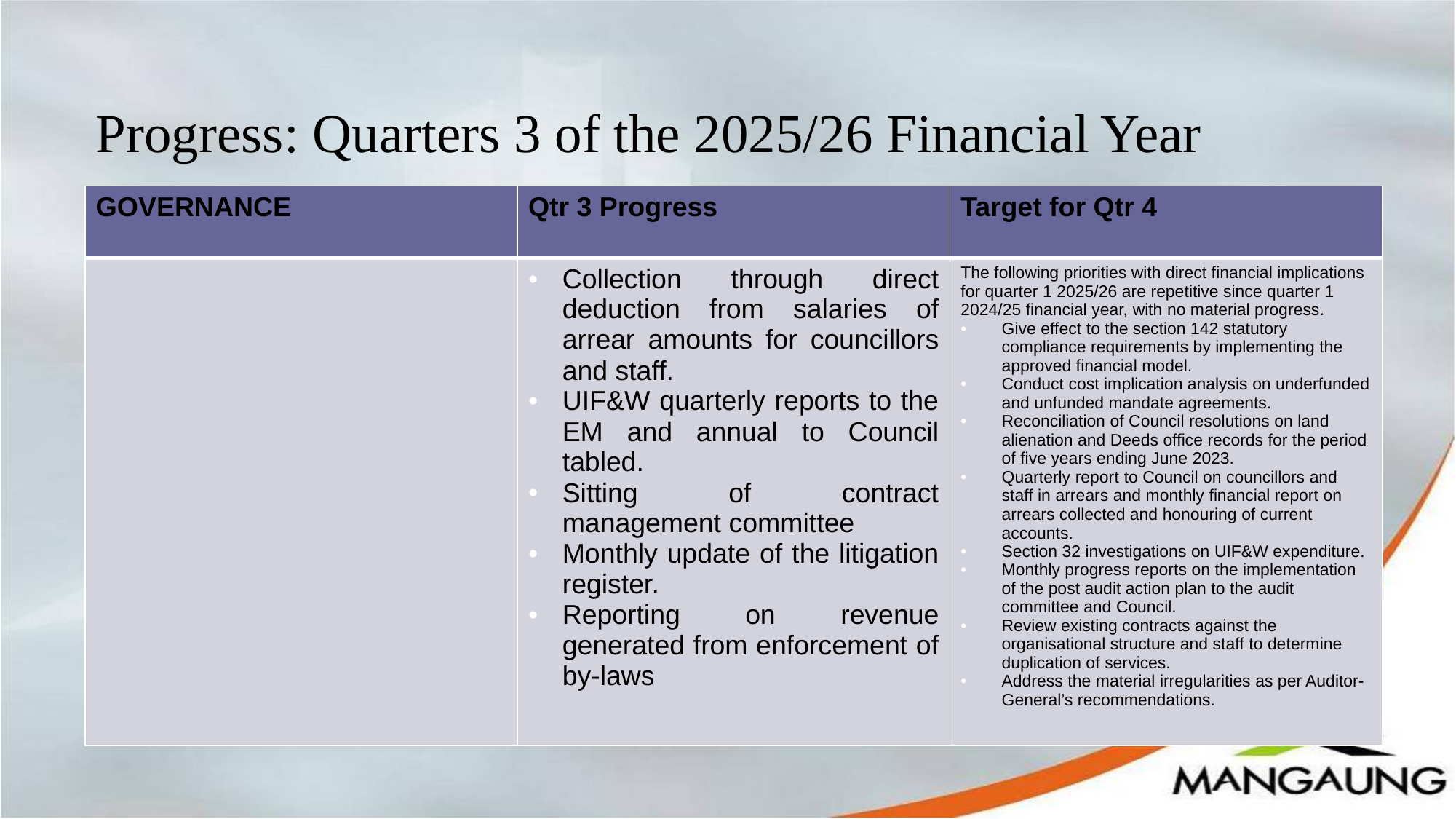

# Progress: Quarters 3 of the 2025/26 Financial Year
| GOVERNANCE | Qtr 3 Progress | Target for Qtr 4 |
| --- | --- | --- |
|  | Collection through direct deduction from salaries of arrear amounts for councillors and staff. UIF&W quarterly reports to the EM and annual to Council tabled. Sitting of contract management committee Monthly update of the litigation register. Reporting on revenue generated from enforcement of by-laws | The following priorities with direct financial implications for quarter 1 2025/26 are repetitive since quarter 1 2024/25 financial year, with no material progress. Give effect to the section 142 statutory compliance requirements by implementing the approved financial model. Conduct cost implication analysis on underfunded and unfunded mandate agreements. Reconciliation of Council resolutions on land alienation and Deeds office records for the period of five years ending June 2023. Quarterly report to Council on councillors and staff in arrears and monthly financial report on arrears collected and honouring of current accounts. Section 32 investigations on UIF&W expenditure. Monthly progress reports on the implementation of the post audit action plan to the audit committee and Council. Review existing contracts against the organisational structure and staff to determine duplication of services. Address the material irregularities as per Auditor-General’s recommendations. |